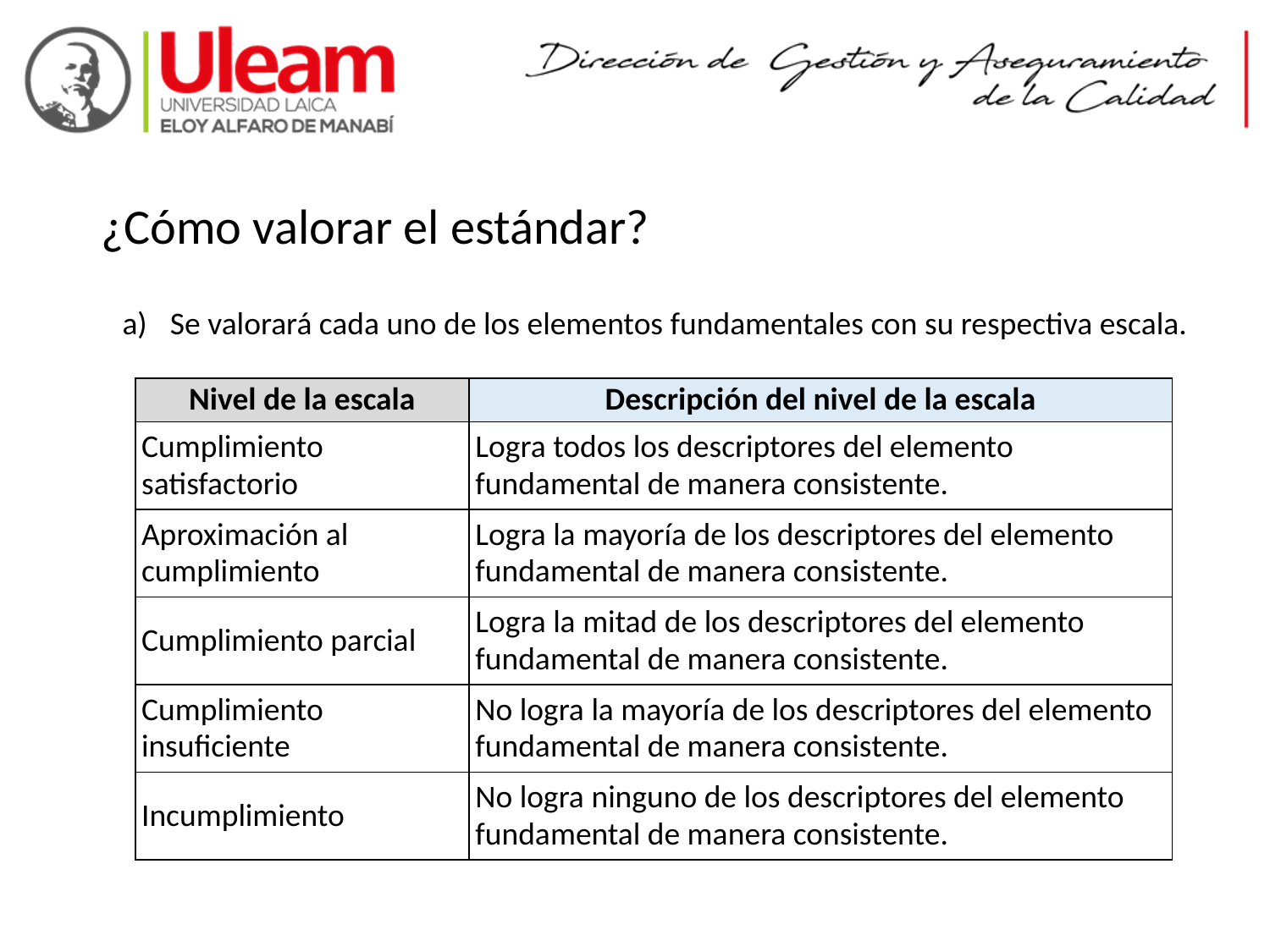

¿Cómo valorar el estándar?
Se valorará cada uno de los elementos fundamentales con su respectiva escala.
| Nivel de la escala | Descripción del nivel de la escala |
| --- | --- |
| Cumplimiento satisfactorio | Logra todos los descriptores del elemento fundamental de manera consistente. |
| Aproximación al cumplimiento | Logra la mayoría de los descriptores del elemento fundamental de manera consistente. |
| Cumplimiento parcial | Logra la mitad de los descriptores del elemento fundamental de manera consistente. |
| Cumplimiento insuficiente | No logra la mayoría de los descriptores del elemento fundamental de manera consistente. |
| Incumplimiento | No logra ninguno de los descriptores del elemento fundamental de manera consistente. |